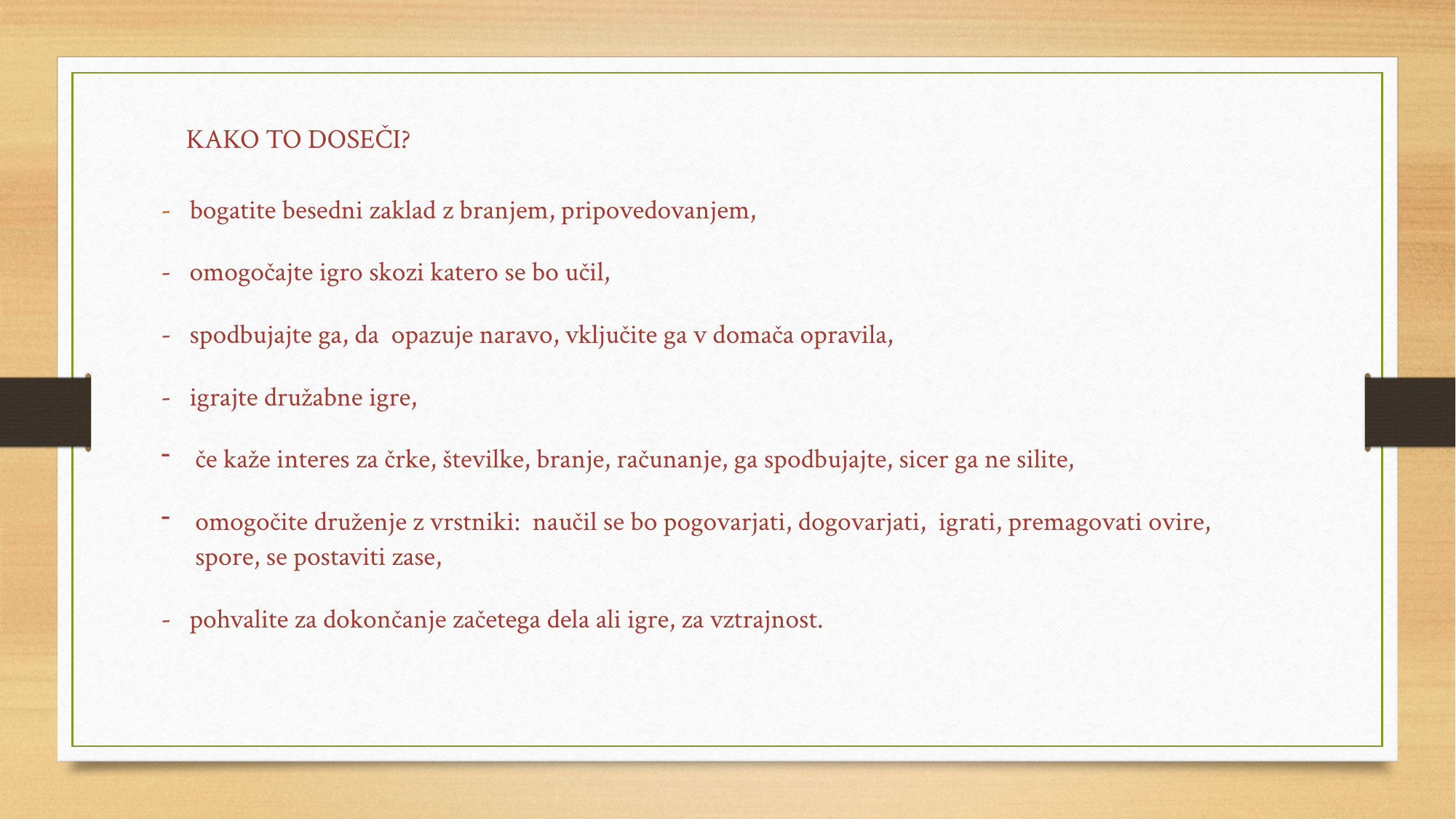

KAKO TO DOSEČI?
-   bogatite besedni zaklad z branjem, pripovedovanjem,
-   omogočajte igro skozi katero se bo učil,
-   spodbujajte ga, da  opazuje naravo, vključite ga v domača opravila,
-   igrajte družabne igre,
če kaže interes za črke, številke, branje, računanje, ga spodbujajte, sicer ga ne silite,
omogočite druženje z vrstniki:  naučil se bo pogovarjati, dogovarjati,  igrati, premagovati ovire, spore, se postaviti zase,
-   pohvalite za dokončanje začetega dela ali igre, za vztrajnost.